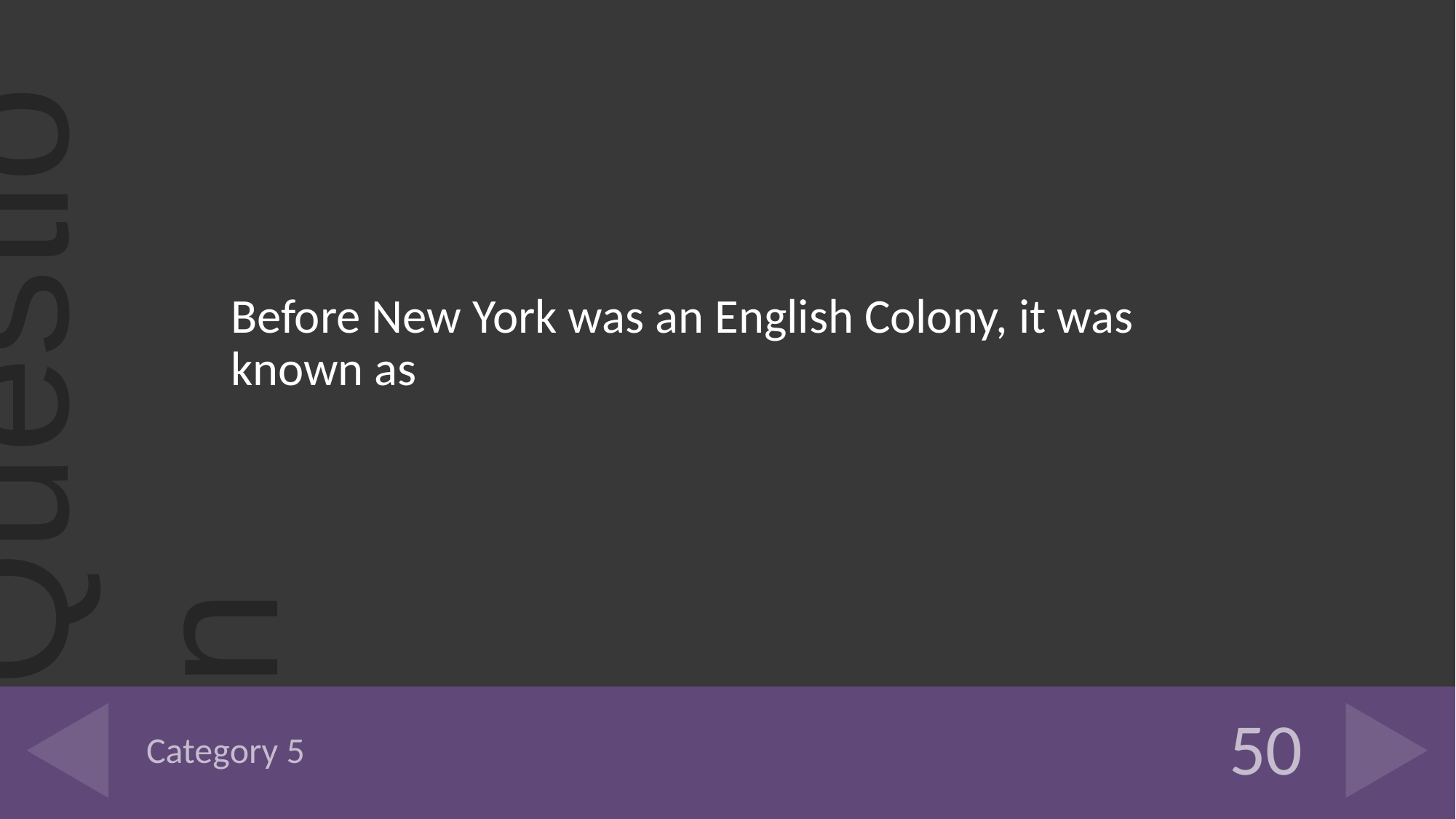

Before New York was an English Colony, it was known as
# Category 5
50